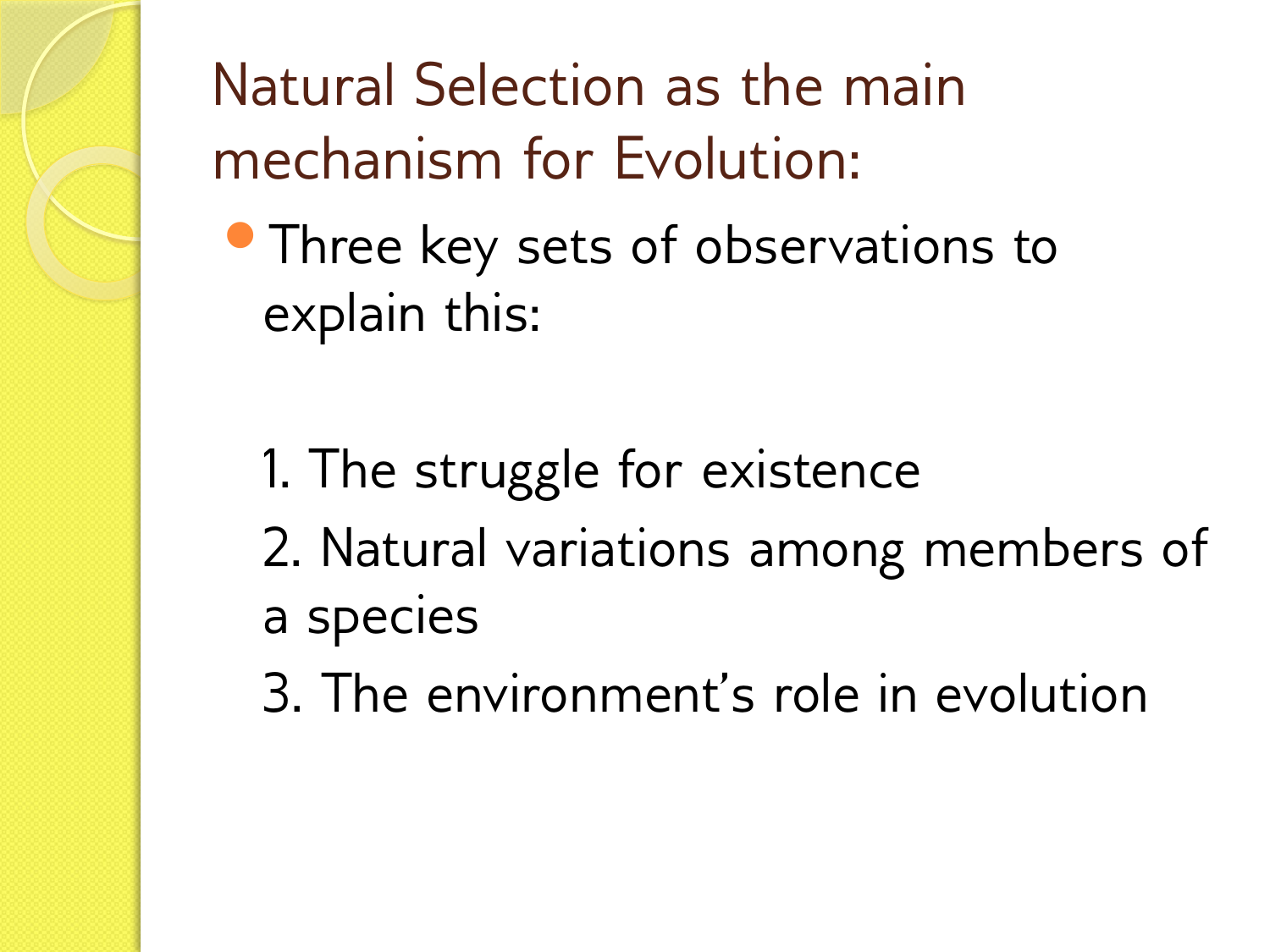

# Natural Selection as the main mechanism for Evolution:
Three key sets of observations to explain this:

	1. The struggle for existence
	2. Natural variations among members of a species
	3. The environment’s role in evolution